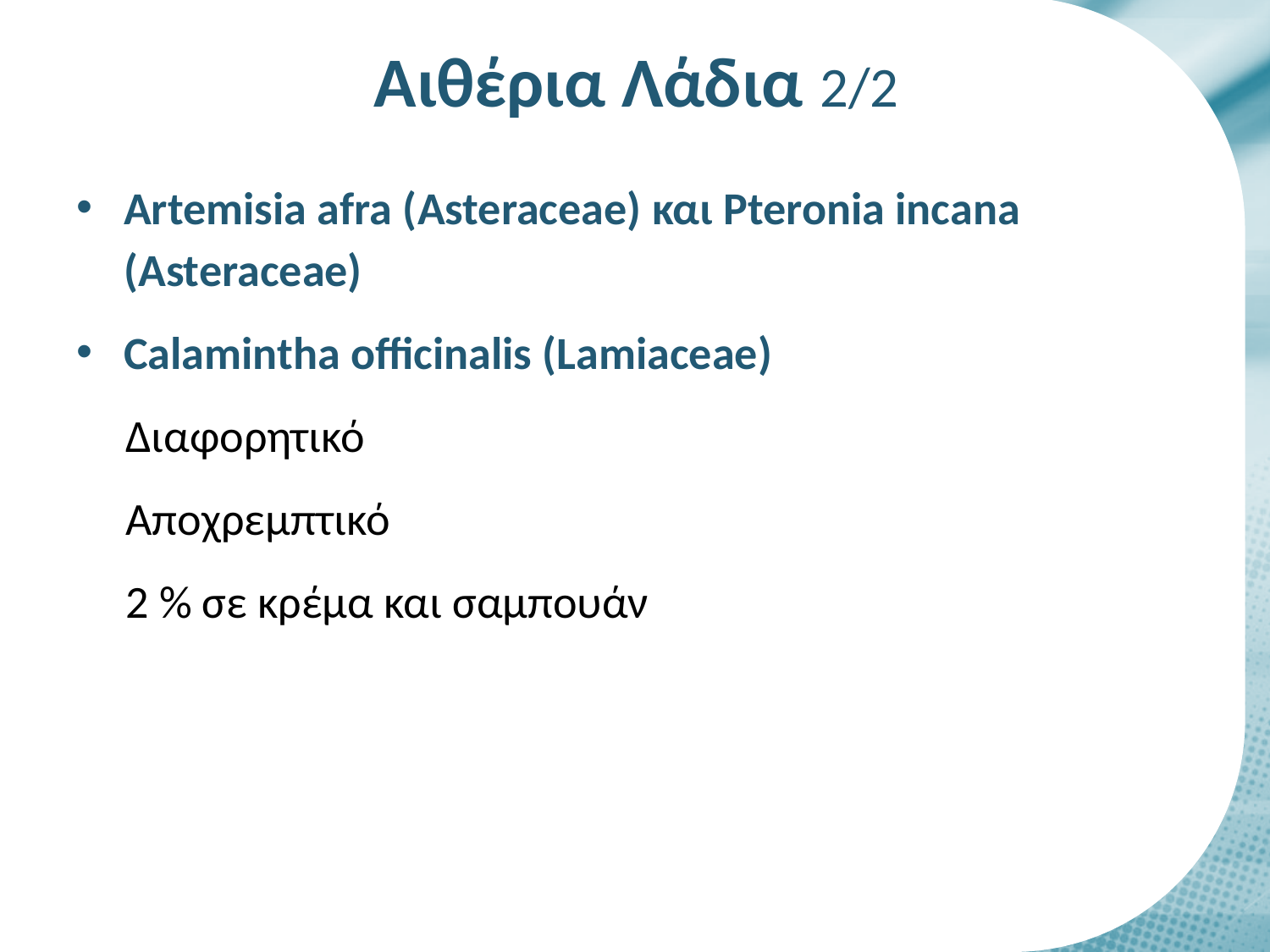

# Αιθέρια Λάδια 2/2
Αrtemisia afra (Asteraceae) και Pteronia incana (Asteraceae)
Calamintha officinalis (Lamiaceae)
Διαφορητικό
Αποχρεμπτικό
2 % σε κρέμα και σαμπουάν